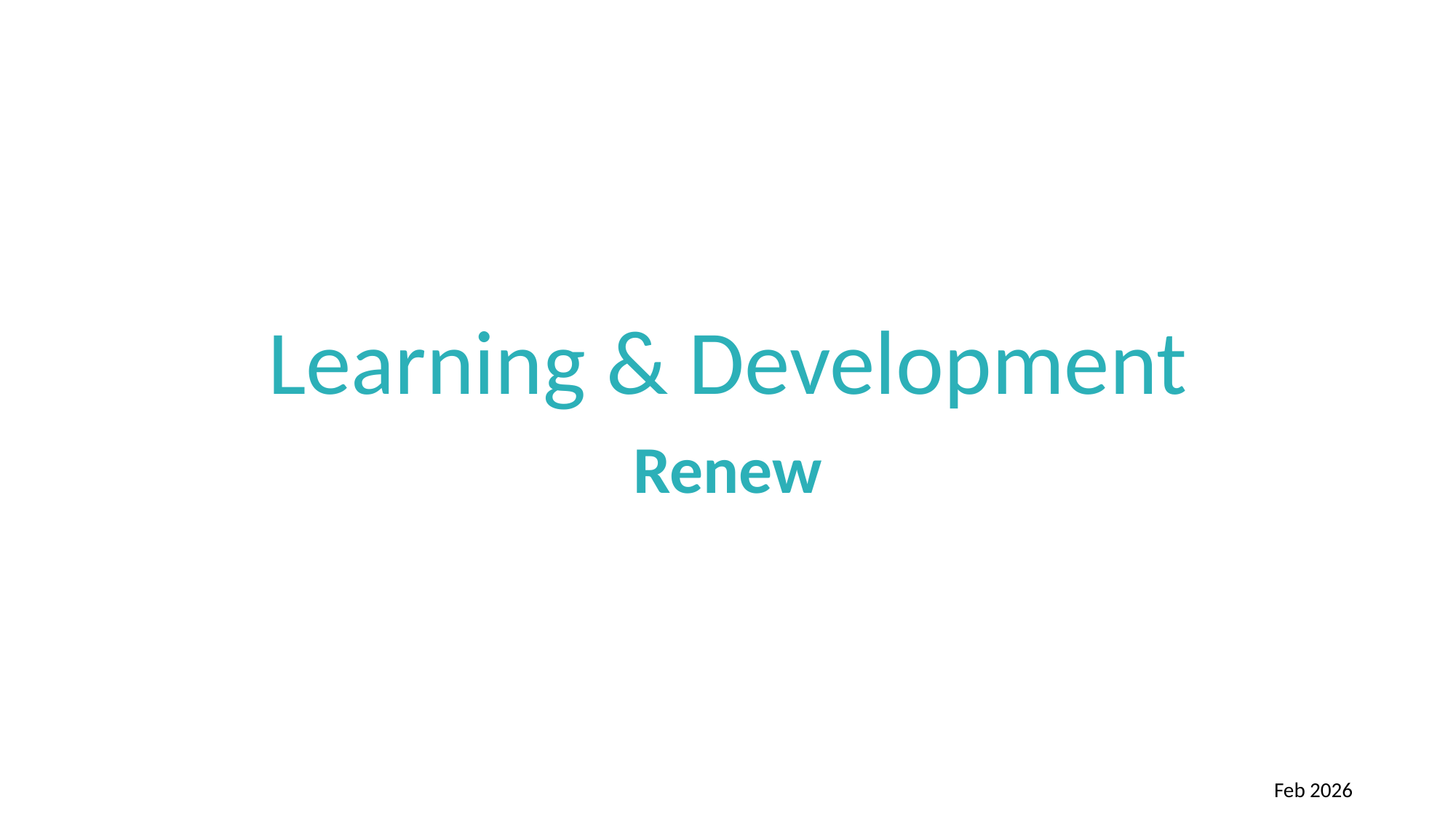

# Learning & Development
Renew
Feb 2026